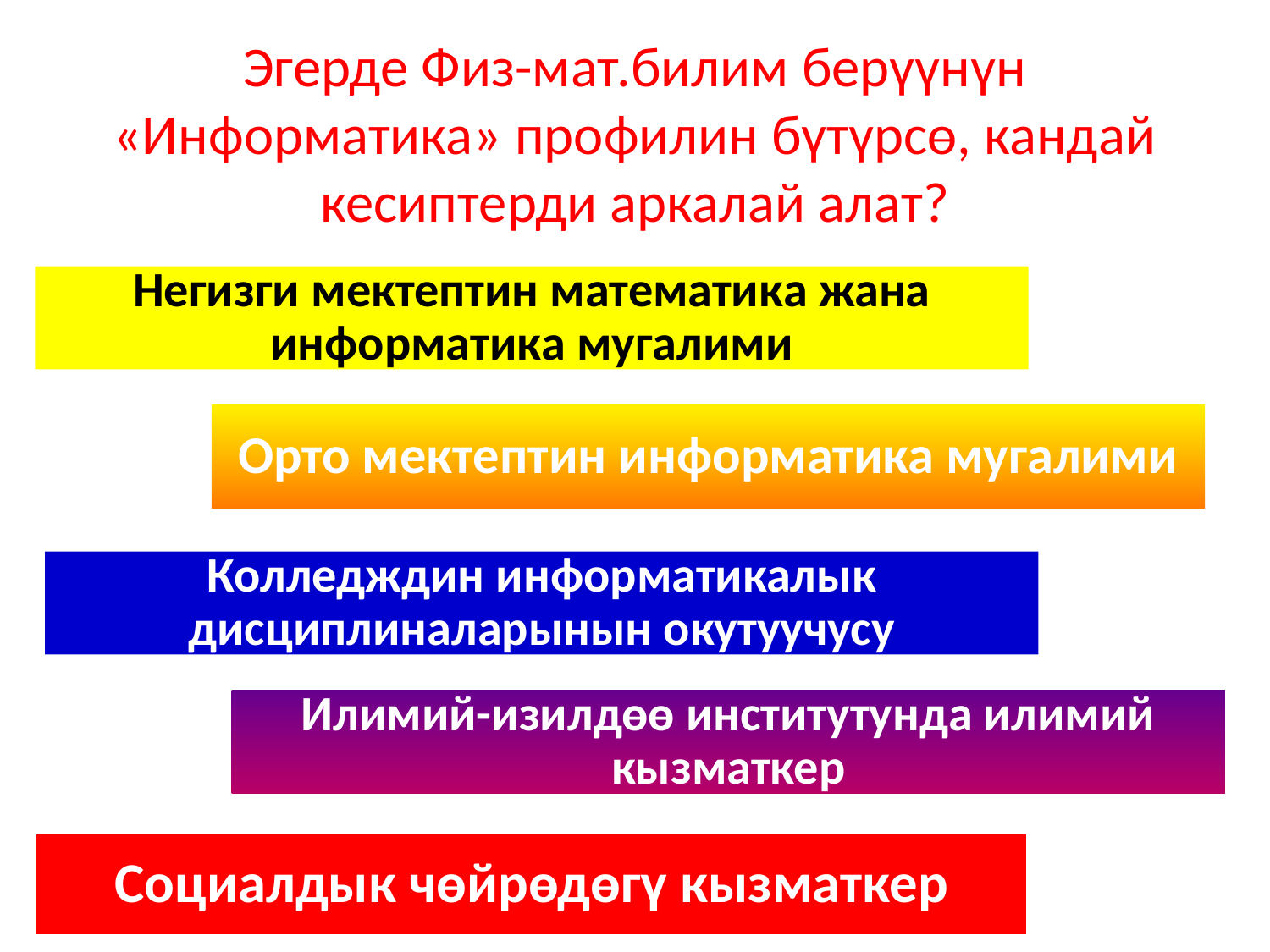

# Эгерде Физ-мат.билим берүүнүн «Информатика» профилин бүтүрсө, кандай кесиптерди аркалай алат?

Негизги мектептин математика жана информатика мугалими

Орто мектептин информатика мугалими

Колледждин информатикалык дисциплиналарынын окутуучусу

Илимий-изилдөө институтунда илимий кызматкер

Социалдык чөйрөдөгү кызматкер